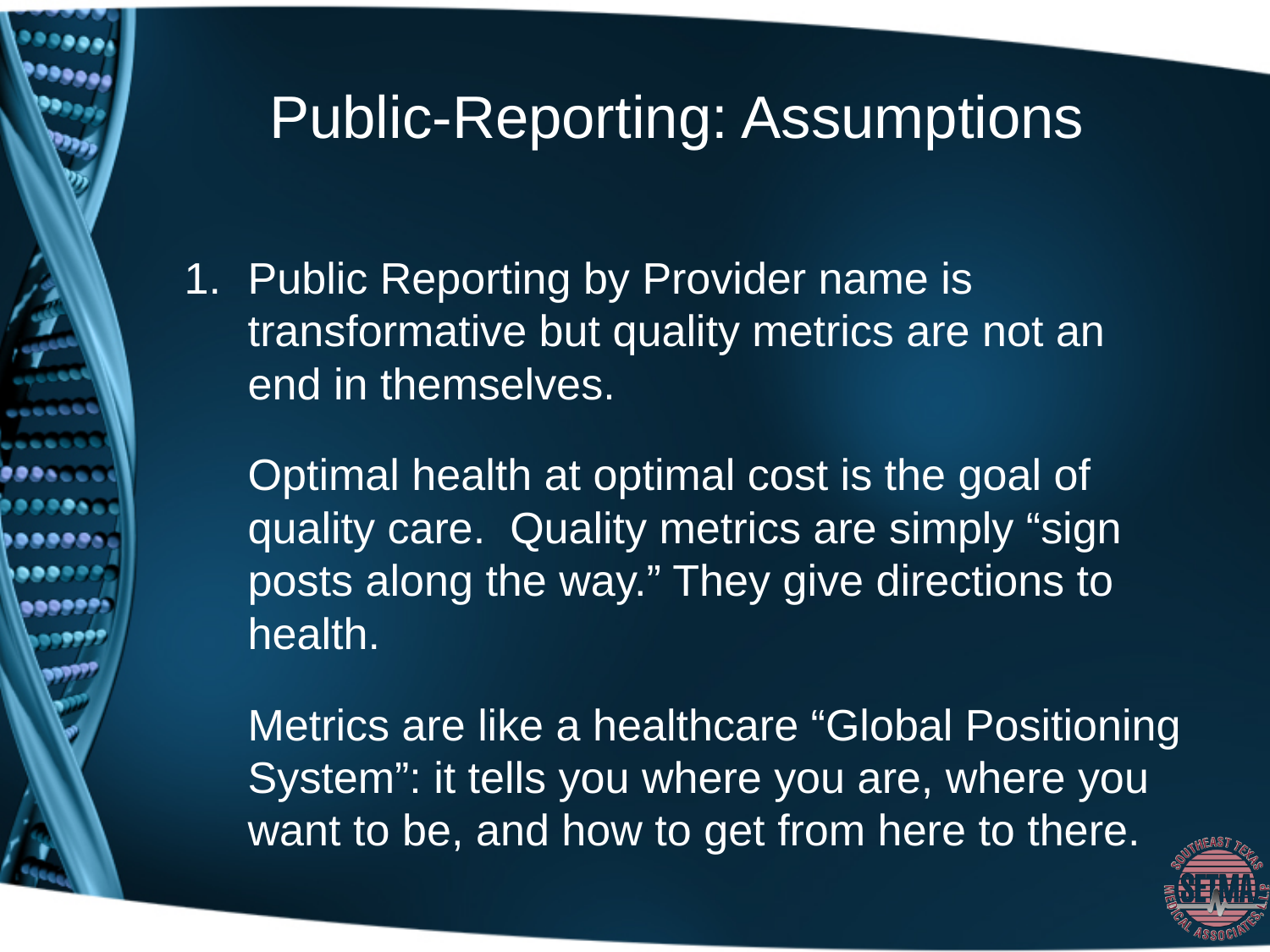

# Public-Reporting: Assumptions
Public Reporting by Provider name is transformative but quality metrics are not an end in themselves.

	Optimal health at optimal cost is the goal of quality care.  Quality metrics are simply “sign posts along the way.” They give directions to health.

	Metrics are like a healthcare “Global Positioning System”: it tells you where you are, where you want to be, and how to get from here to there.